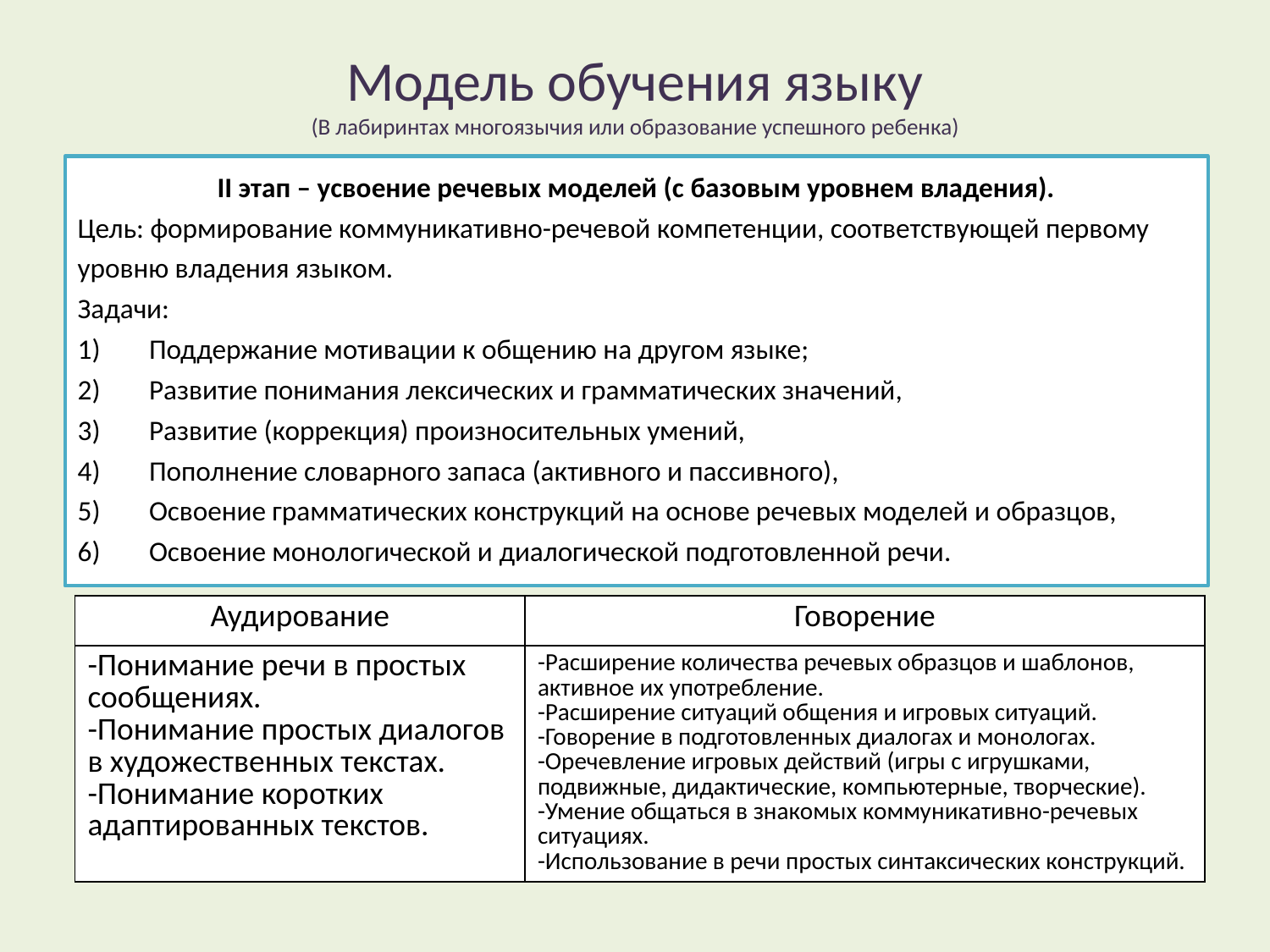

# Модель обучения языку (В лабиринтах многоязычия или образование успешного ребенка)
II этап – усвоение речевых моделей (с базовым уровнем владения).
Цель: формирование коммуникативно-речевой компетенции, соответствующей первому уровню владения языком.
Задачи:
Поддержание мотивации к общению на другом языке;
Развитие понимания лексических и грамматических значений,
Развитие (коррекция) произносительных умений,
Пополнение словарного запаса (активного и пассивного),
Освоение грамматических конструкций на основе речевых моделей и образцов,
Освоение монологической и диалогической подготовленной речи.
| Аудирование | Говорение |
| --- | --- |
| -Понимание речи в простых сообщениях. -Понимание простых диалогов в художественных текстах. -Понимание коротких адаптированных текстов. | -Расширение количества речевых образцов и шаблонов, активное их употребление. -Расширение ситуаций общения и игровых ситуаций. -Говорение в подготовленных диалогах и монологах. -Оречевление игровых действий (игры с игрушками, подвижные, дидактические, компьютерные, творческие). -Умение общаться в знакомых коммуникативно-речевых ситуациях. -Использование в речи простых синтаксических конструкций. |